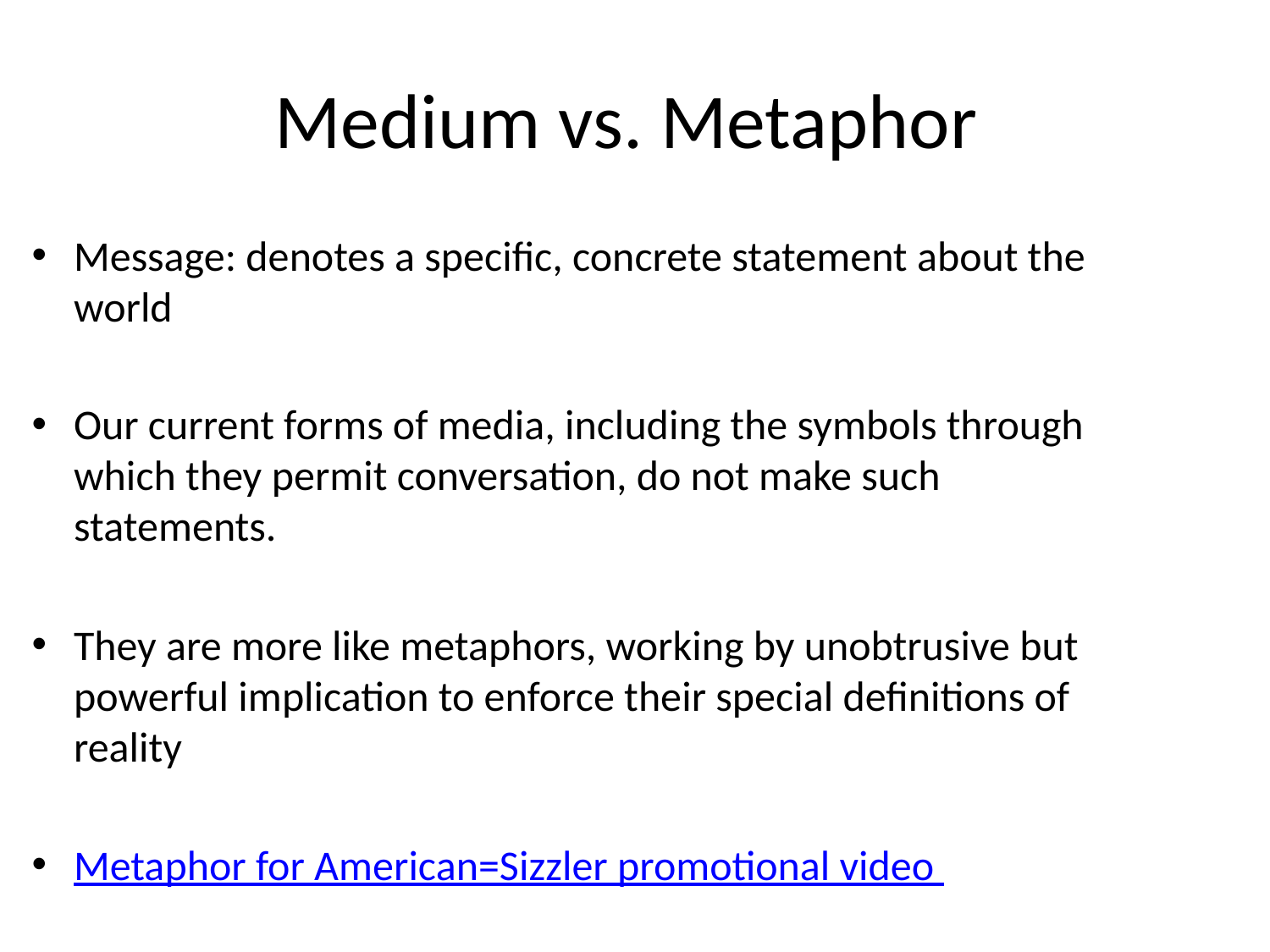

# Medium vs. Metaphor
Message: denotes a specific, concrete statement about the world

Our current forms of media, including the symbols through which they permit conversation, do not make such statements.

They are more like metaphors, working by unobtrusive but powerful implication to enforce their special definitions of reality

Metaphor for American=Sizzler promotional video